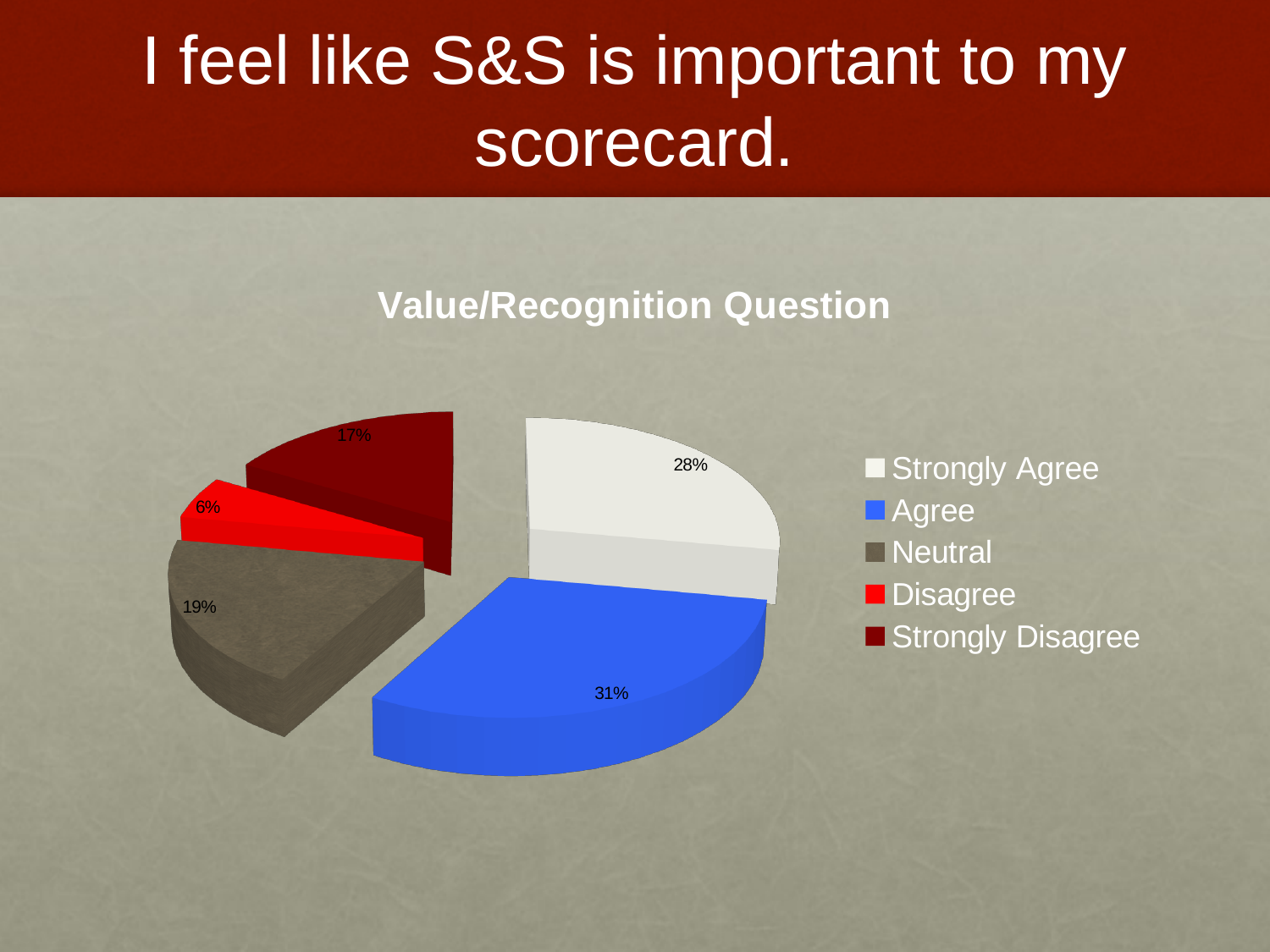

# I feel like S&S is important to my scorecard.

[unsupported chart]